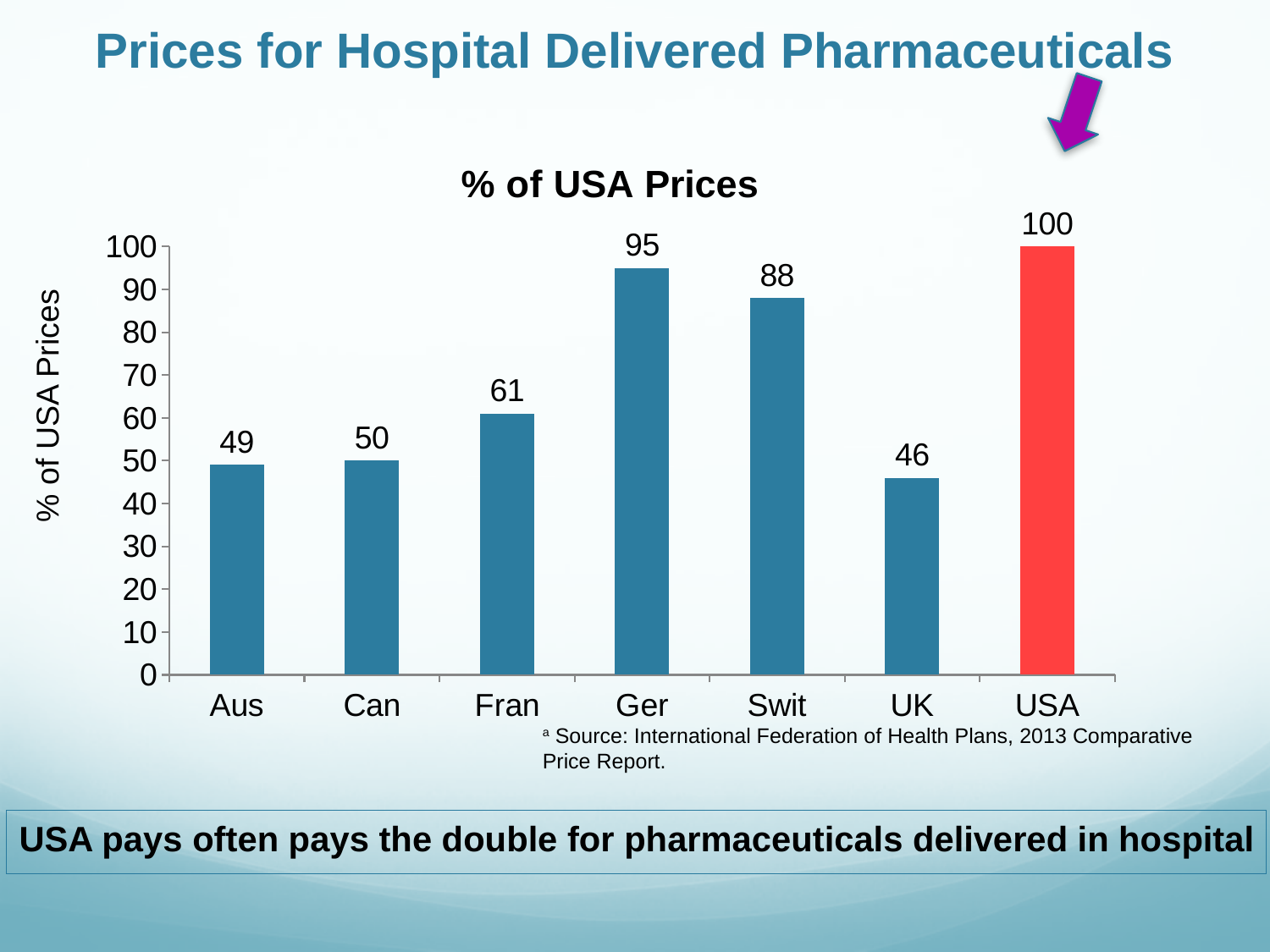

# Prices for Hospital Delivered Pharmaceuticals

### Chart: % of USA Prices

| Category | Series 1 |
|---|---|
| Aus | 49.0 |
| Can | 50.0 |
| Fran | 61.0 |
| Ger | 95.0 |
| Swit | 88.0 |
| UK | 46.0 |
| USA | 100.0 |
% of USA Prices
a Source: International Federation of Health Plans, 2013 Comparative Price Report.
USA pays often pays the double for pharmaceuticals delivered in hospital